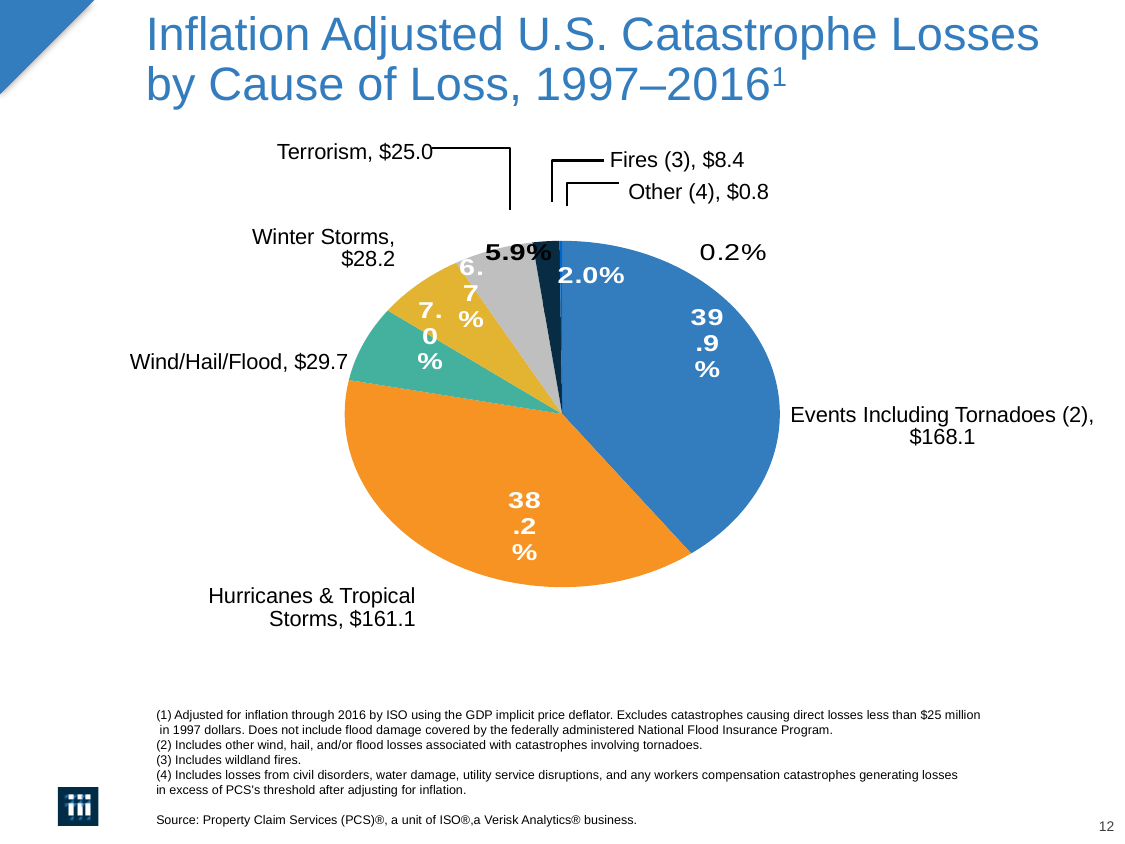

# Inflation Adjusted U.S. Catastrophe Losses by Cause of Loss, 1997–20161

Terrorism, $25.0
Fires (3), $8.4

Other (4), $0.8

### Chart

| Category | Rating |
|---|---|
| Events Involving Tornado | 168.1 |
| Hurricane & Tropical Storms | 161.1 |
| Wind/Hail/Flood | 29.7 |
| Winter Storm | 28.2 |
| Terrorism | 25.0 |
| Fires | 8.4 |
| Other | 0.8 |
Winter Storms, $28.2

Wind/Hail/Flood, $29.7
Events Including Tornadoes (2), $168.1
Hurricanes & Tropical Storms, $161.1

(1) Adjusted for inflation through 2016 by ISO using the GDP implicit price deflator. Excludes catastrophes causing direct losses less than $25 million
 in 1997 dollars. Does not include flood damage covered by the federally administered National Flood Insurance Program.
(2) Includes other wind, hail, and/or flood losses associated with catastrophes involving tornadoes.
(3) Includes wildland fires.
(4) Includes losses from civil disorders, water damage, utility service disruptions, and any workers compensation catastrophes generating losses
in excess of PCS's threshold after adjusting for inflation.
Source: Property Claim Services (PCS)®, a unit of ISO®,a Verisk Analytics® business.